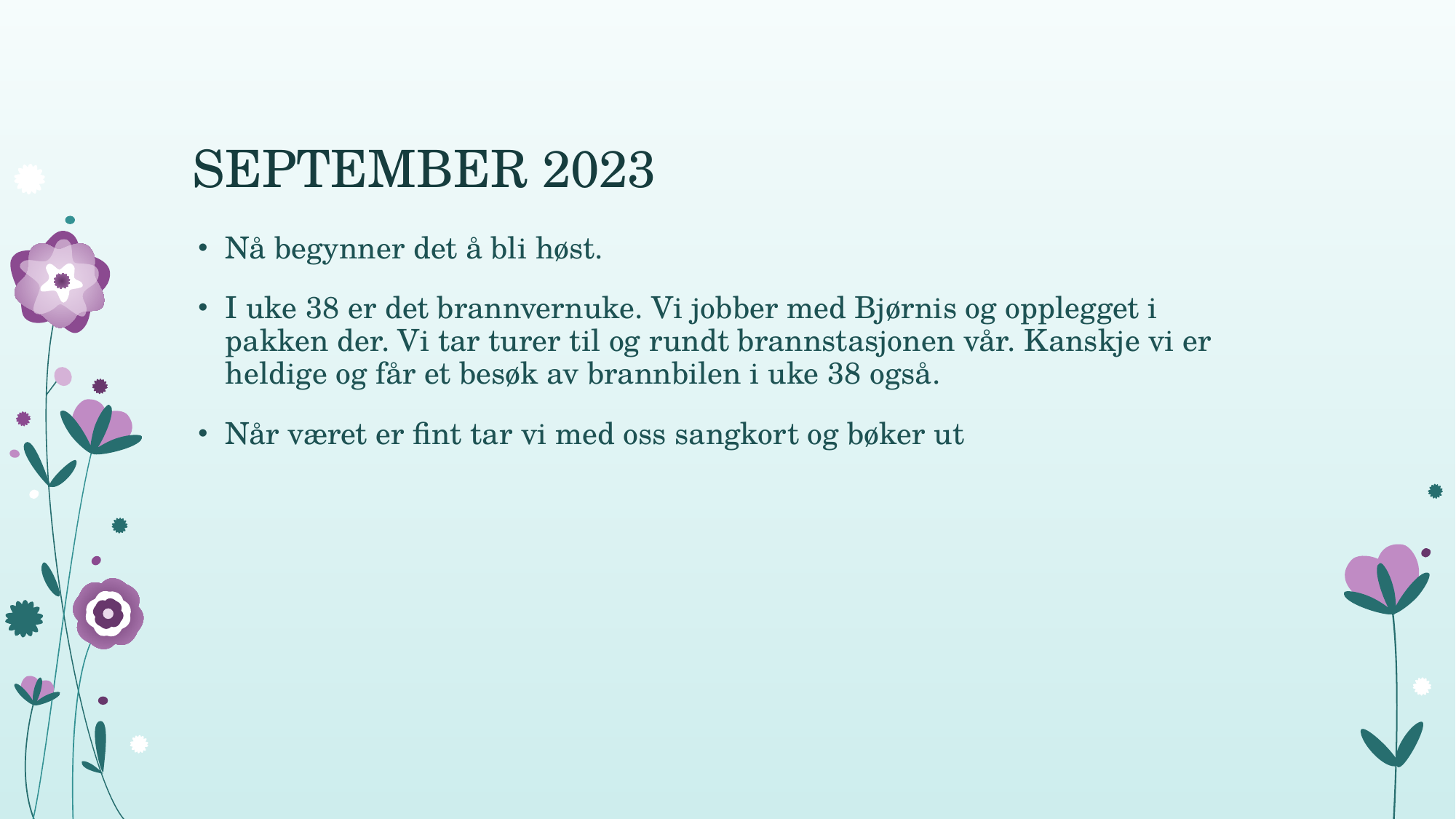

# SEPTEMBER 2023
Nå begynner det å bli høst.
I uke 38 er det brannvernuke. Vi jobber med Bjørnis og opplegget i pakken der. Vi tar turer til og rundt brannstasjonen vår. Kanskje vi er heldige og får et besøk av brannbilen i uke 38 også.
Når været er fint tar vi med oss sangkort og bøker ut